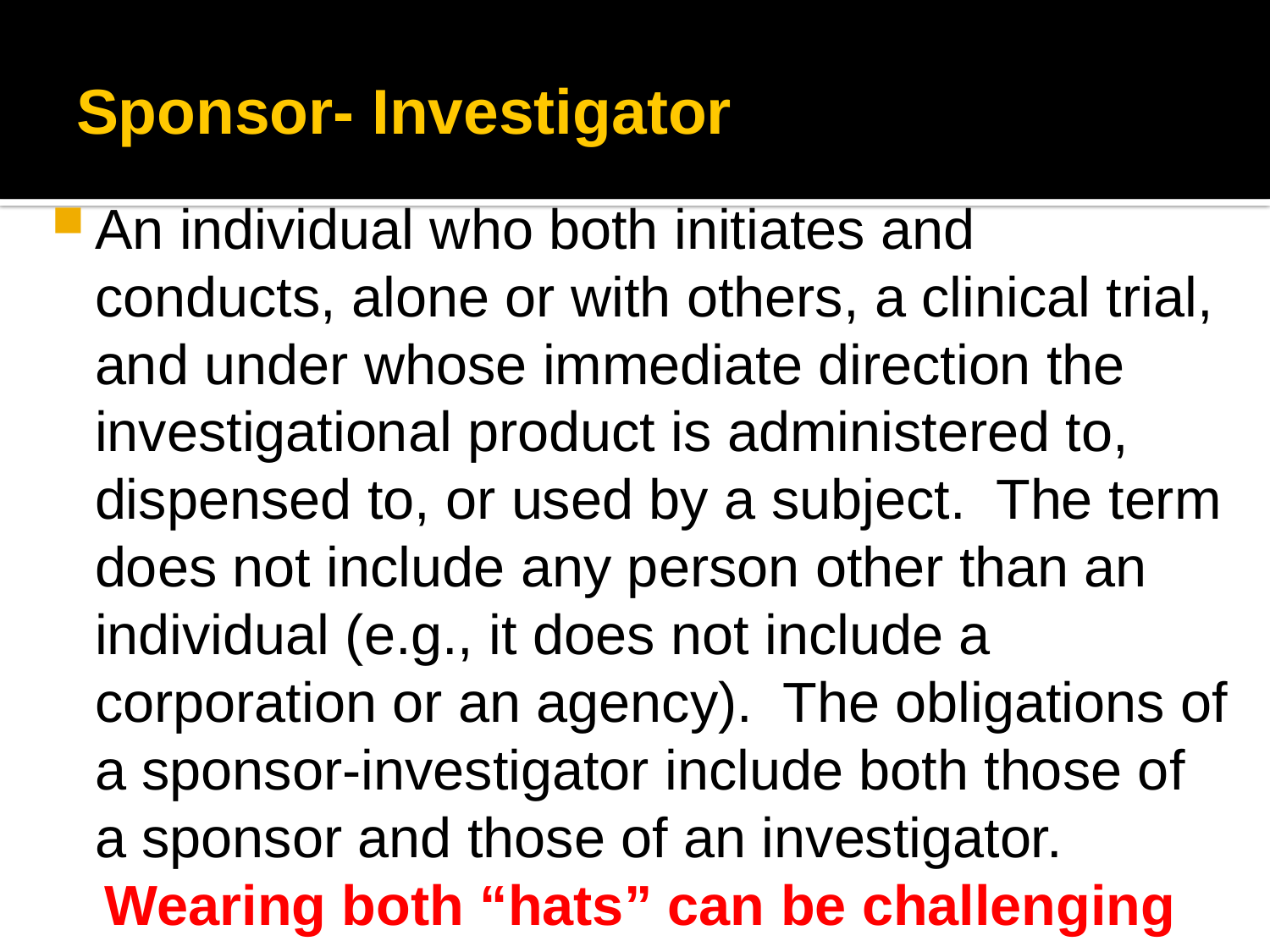

# Sponsor- Investigator
An individual who both initiates and conducts, alone or with others, a clinical trial, and under whose immediate direction the investigational product is administered to, dispensed to, or used by a subject.  The term does not include any person other than an individual (e.g., it does not include a corporation or an agency).  The obligations of a sponsor-investigator include both those of a sponsor and those of an investigator.
Wearing both “hats” can be challenging